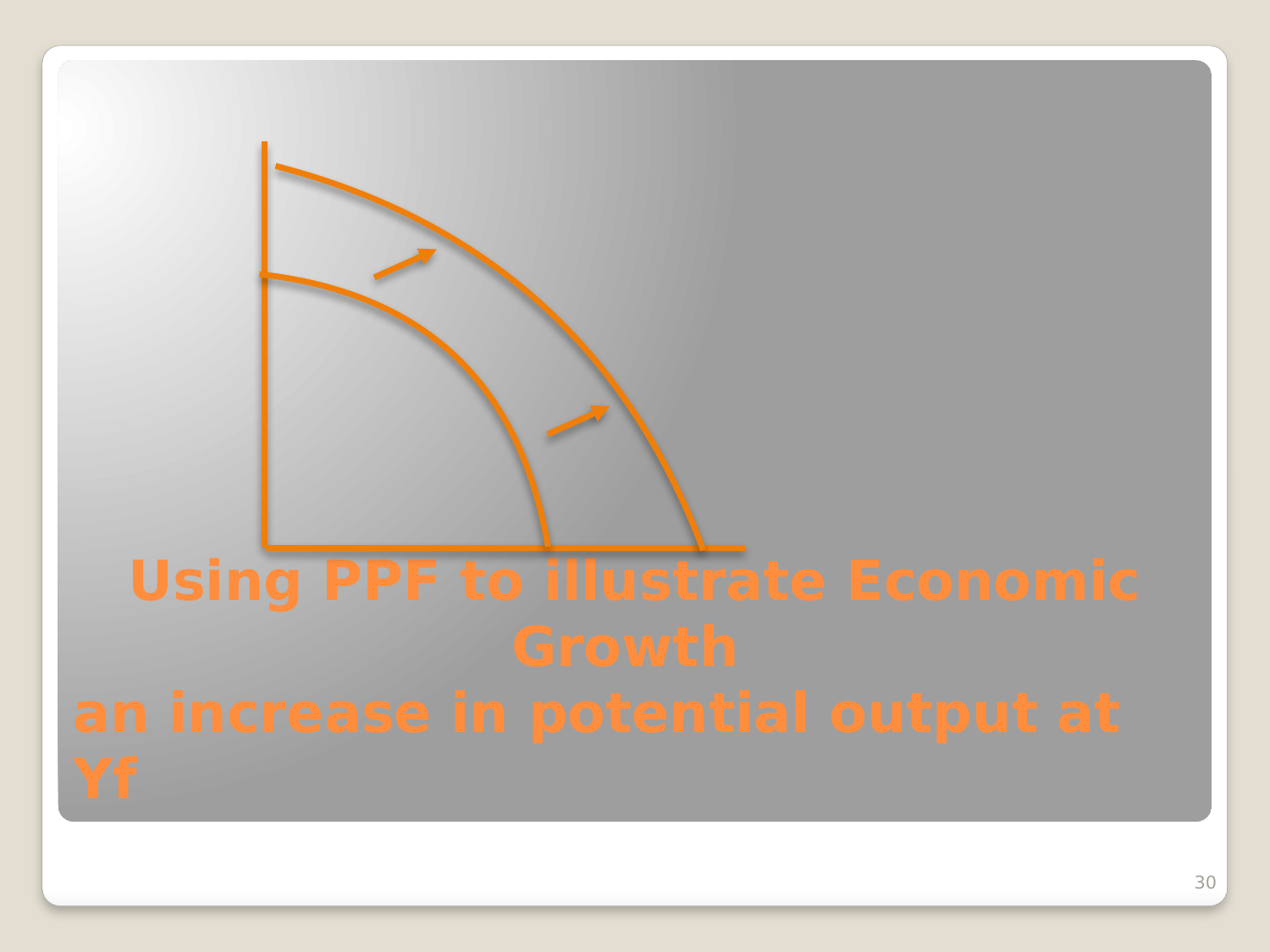

# Using PPF to illustrate Economic Growth
an increase in potential output at Yf
30